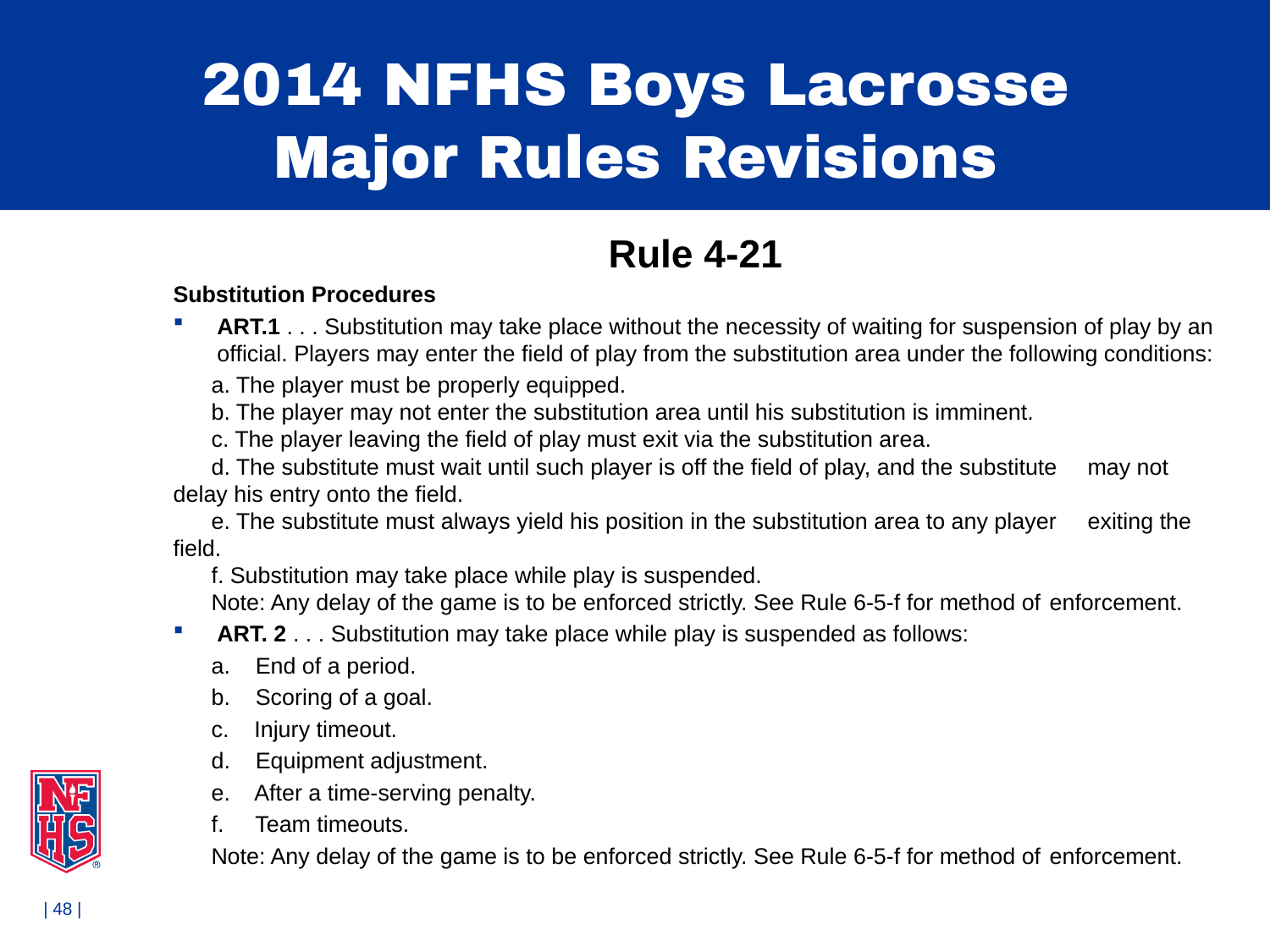

# 2014 NFHS Boys Lacrosse Major Rules Revisions
Rule 4-21
Substitution Procedures
ART.1 . . . Substitution may take place without the necessity of waiting for suspension of play by an official. Players may enter the field of play from the substitution area under the following conditions:
	a. The player must be properly equipped.
	b. The player may not enter the substitution area until his substitution is imminent.
	c. The player leaving the field of play must exit via the substitution area.
	d. The substitute must wait until such player is off the field of play, and the substitute 	may not delay his entry onto the field.
	e. The substitute must always yield his position in the substitution area to any player 	exiting the field.
	f. Substitution may take place while play is suspended.
	Note: Any delay of the game is to be enforced strictly. See Rule 6-5-f for method of 	enforcement.
ART. 2 . . . Substitution may take place while play is suspended as follows:
	a.    End of a period.
	b.    Scoring of a goal.
	c.    Injury timeout.
	d.    Equipment adjustment.
	e.    After a time-serving penalty.
	f.     Team timeouts.
	Note: Any delay of the game is to be enforced strictly. See Rule 6-5-f for method of 	enforcement.